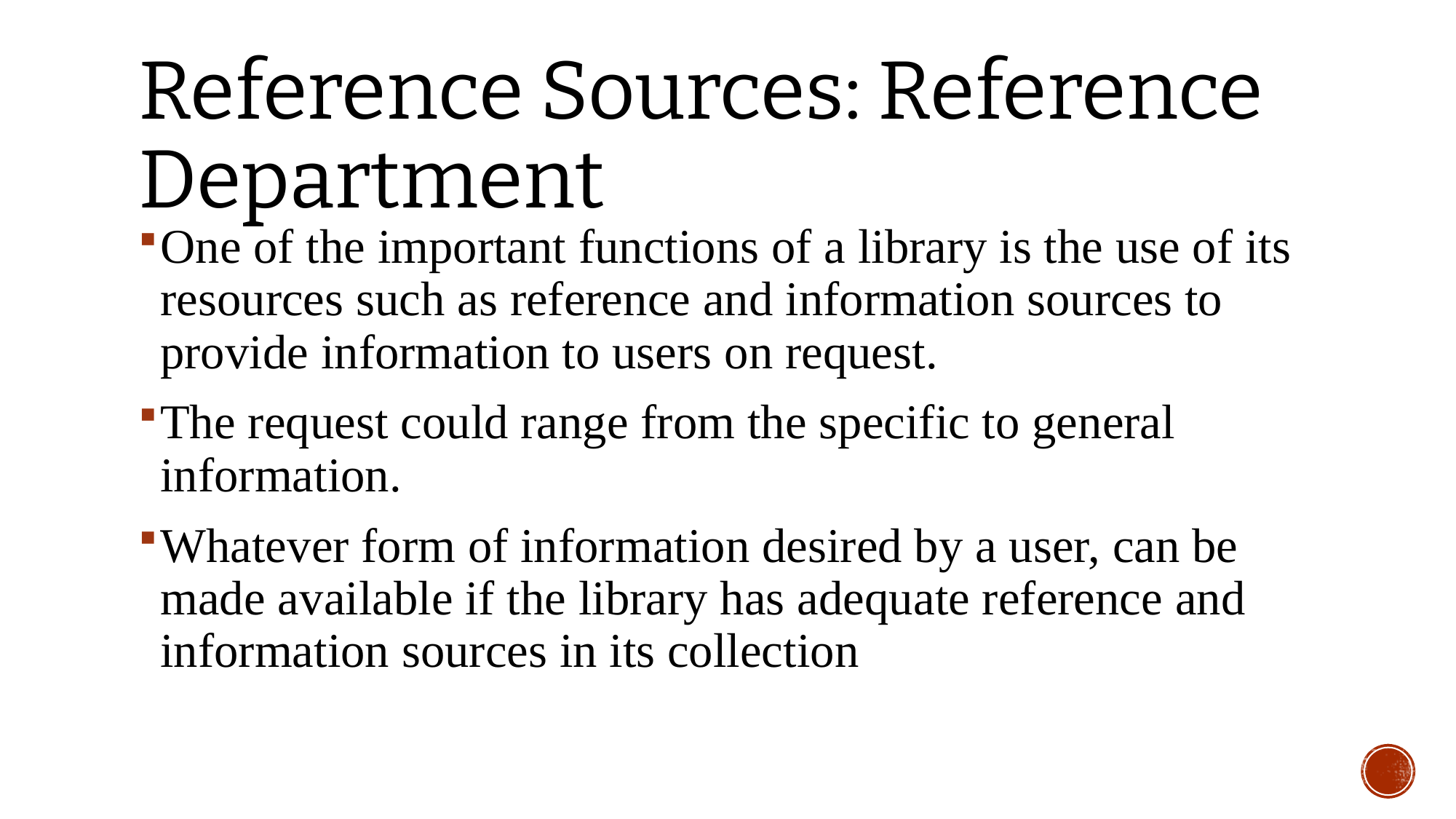

# Reference Sources: Reference Department
One of the important functions of a library is the use of its resources such as reference and information sources to provide information to users on request.
The request could range from the specific to general information.
Whatever form of information desired by a user, can be made available if the library has adequate reference and information sources in its collection